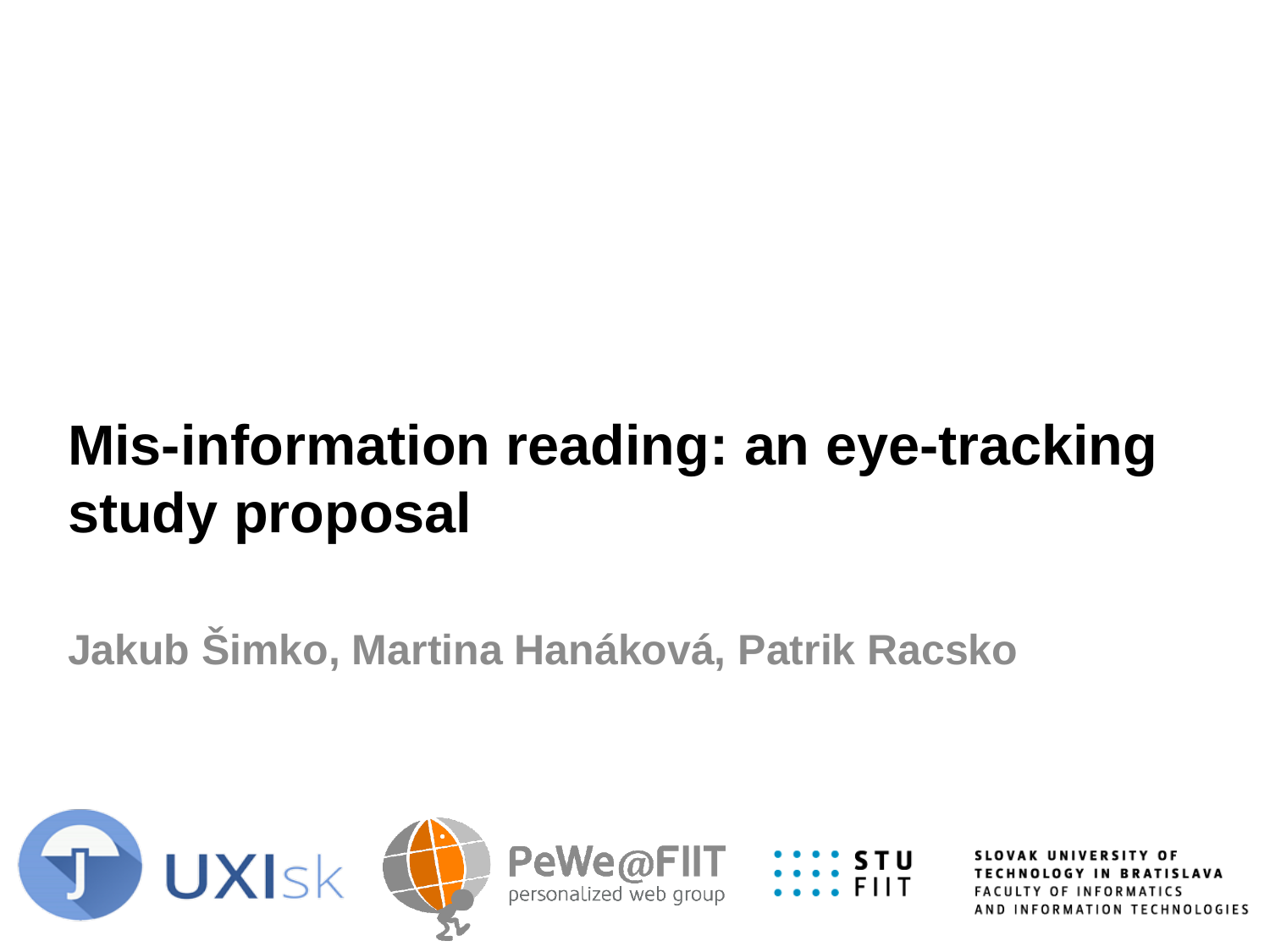

# Mis-information reading: an eye-tracking study proposal
Jakub Šimko, Martina Hanáková, Patrik Racsko